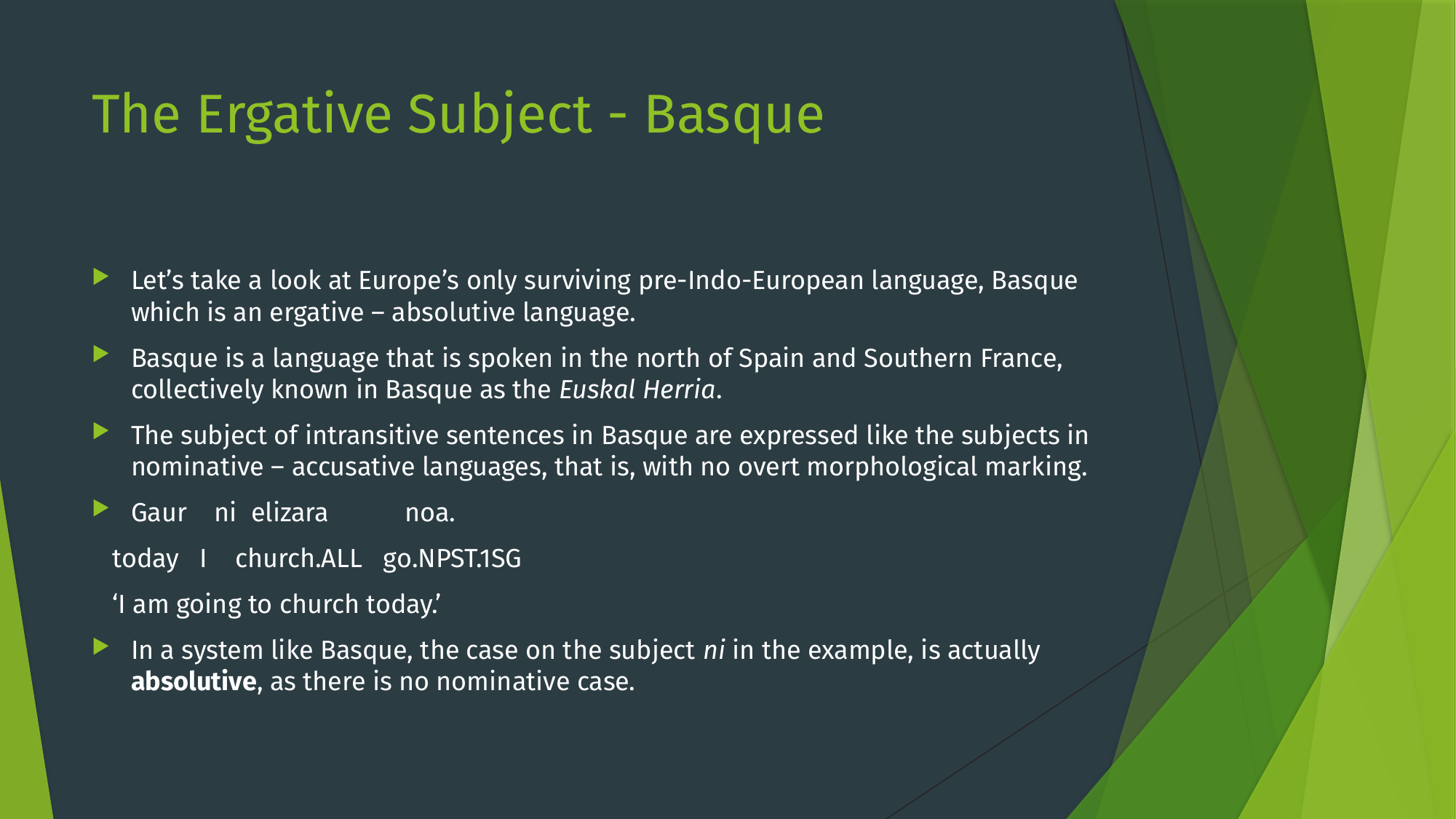

# The Ergative Subject - Basque
Let’s take a look at Europe’s only surviving pre-Indo-European language, Basque which is an ergative – absolutive language.
Basque is a language that is spoken in the north of Spain and Southern France, collectively known in Basque as the Euskal Herria.
The subject of intransitive sentences in Basque are expressed like the subjects in nominative – accusative languages, that is, with no overt morphological marking.
Gaur    ni  elizara           noa.
   today   I    church.ALL   go.NPST.1SG
   ‘I am going to church today.’
In a system like Basque, the case on the subject ni in the example, is actually absolutive, as there is no nominative case.